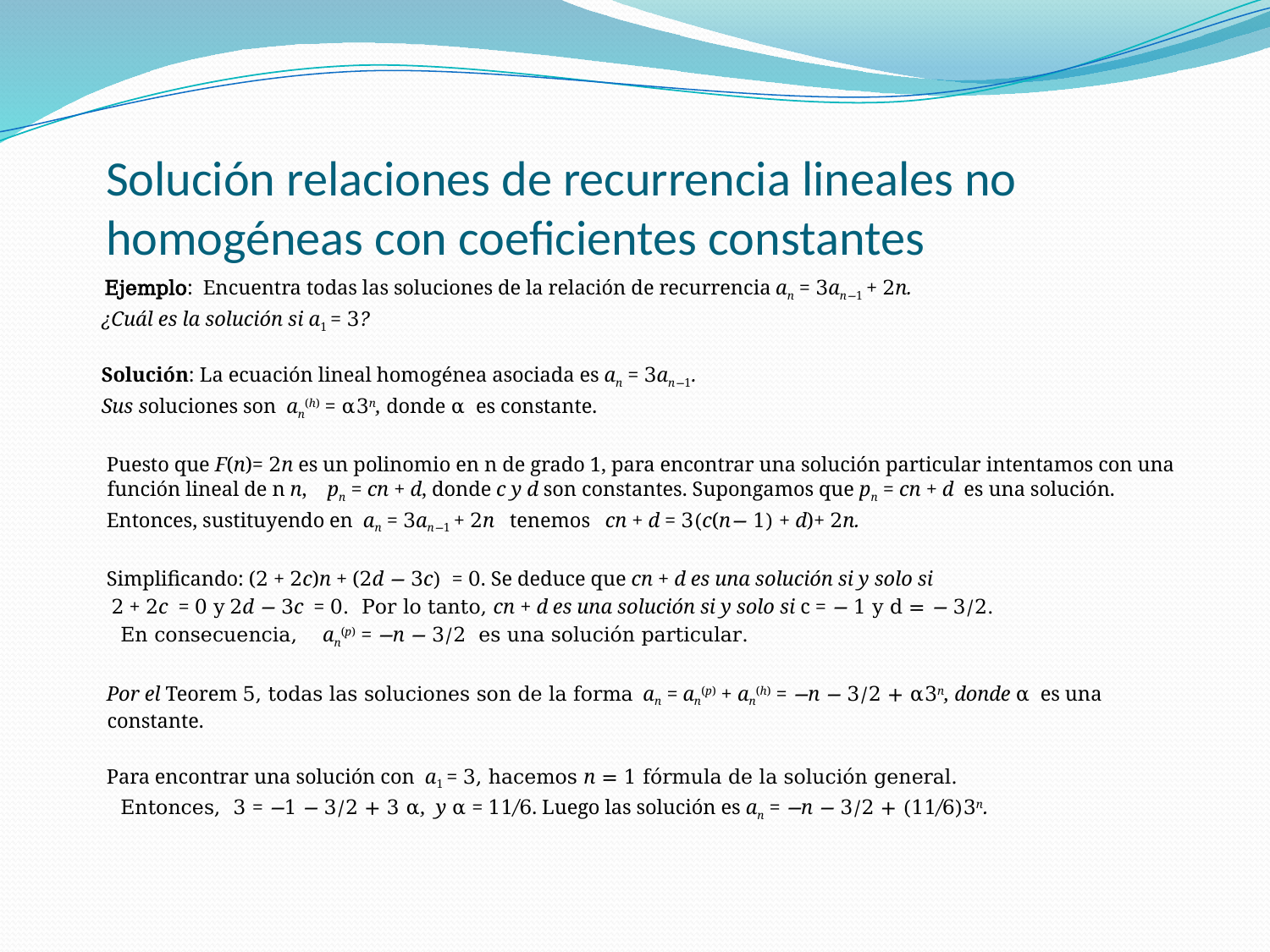

# Solución relaciones de recurrencia lineales no homogéneas con coeficientes constantes
     Ejemplo:  Encuentra todas las soluciones de la relación de recurrencia an = 3an−1 + 2n.
     ¿Cuál es la solución si a1 = 3?

     Solución: La ecuación lineal homogénea asociada es an = 3an−1.
     Sus soluciones son  an(h) = α3n, donde α  es constante.

      Puesto que F(n)= 2n es un polinomio en n de grado 1, para encontrar una solución particular intentamos con una función lineal de n n,    pn = cn + d, donde c y d son constantes. Supongamos que pn = cn + d  es una solución.
      Entonces, sustituyendo en  an = 3an−1 + 2n   tenemos   cn + d = 3(c(n− 1) + d)+ 2n.

      Simplificando: (2 + 2c)n + (2d − 3c)  = 0. Se deduce que cn + d es una solución si y solo si
       2 + 2c  = 0 y 2d − 3c  = 0.  Por lo tanto, cn + d es una solución si y solo si c = − 1 y d = − 3/2.
       En consecuencia,    an(p) = −n − 3/2  es una solución particular.

      Por el Teorem 5, todas las soluciones son de la forma  an = an(p) + an(h) = −n − 3/2 + α3n, donde α  es una constante.

      Para encontrar una solución con  a1 = 3, hacemos n = 1 fórmula de la solución general.
       Entonces,  3 = −1 − 3/2 + 3 α,  y α = 11/6. Luego las solución es an = −n − 3/2 + (11/6)3n.